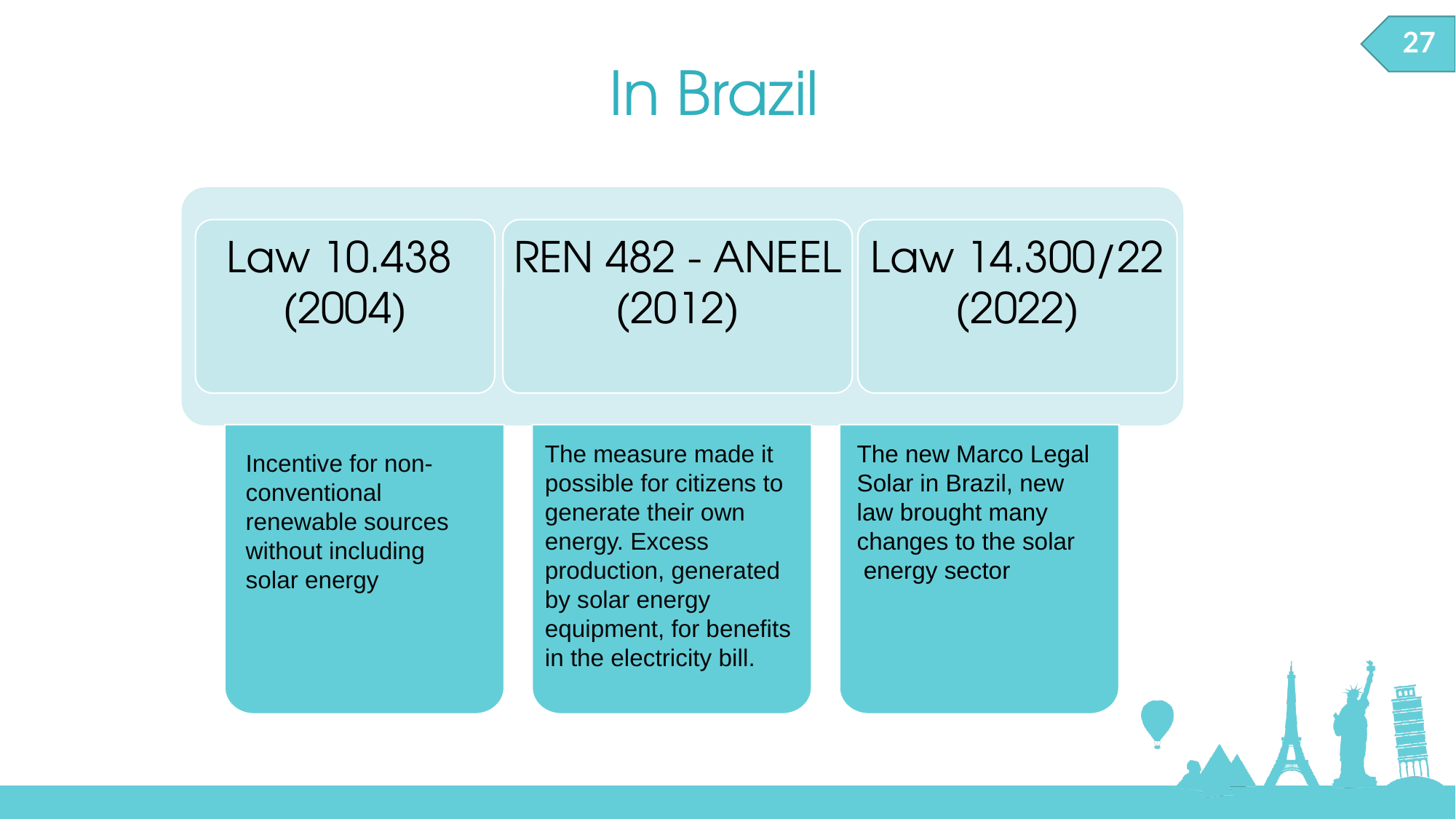

27
27
In Brazil

Law 10.438
(2004)
REN 482 - ANEEL
(2012)
Law 14.300/22
(2022)

The measure made it possible for citizens to generate their own energy. Excess production, generated by solar energy equipment, for benefits in the electricity bill.
The new Marco Legal Solar in Brazil, new law brought many changes to the solar
 energy sector
Incentive for non-conventional renewable sources without including solar energy